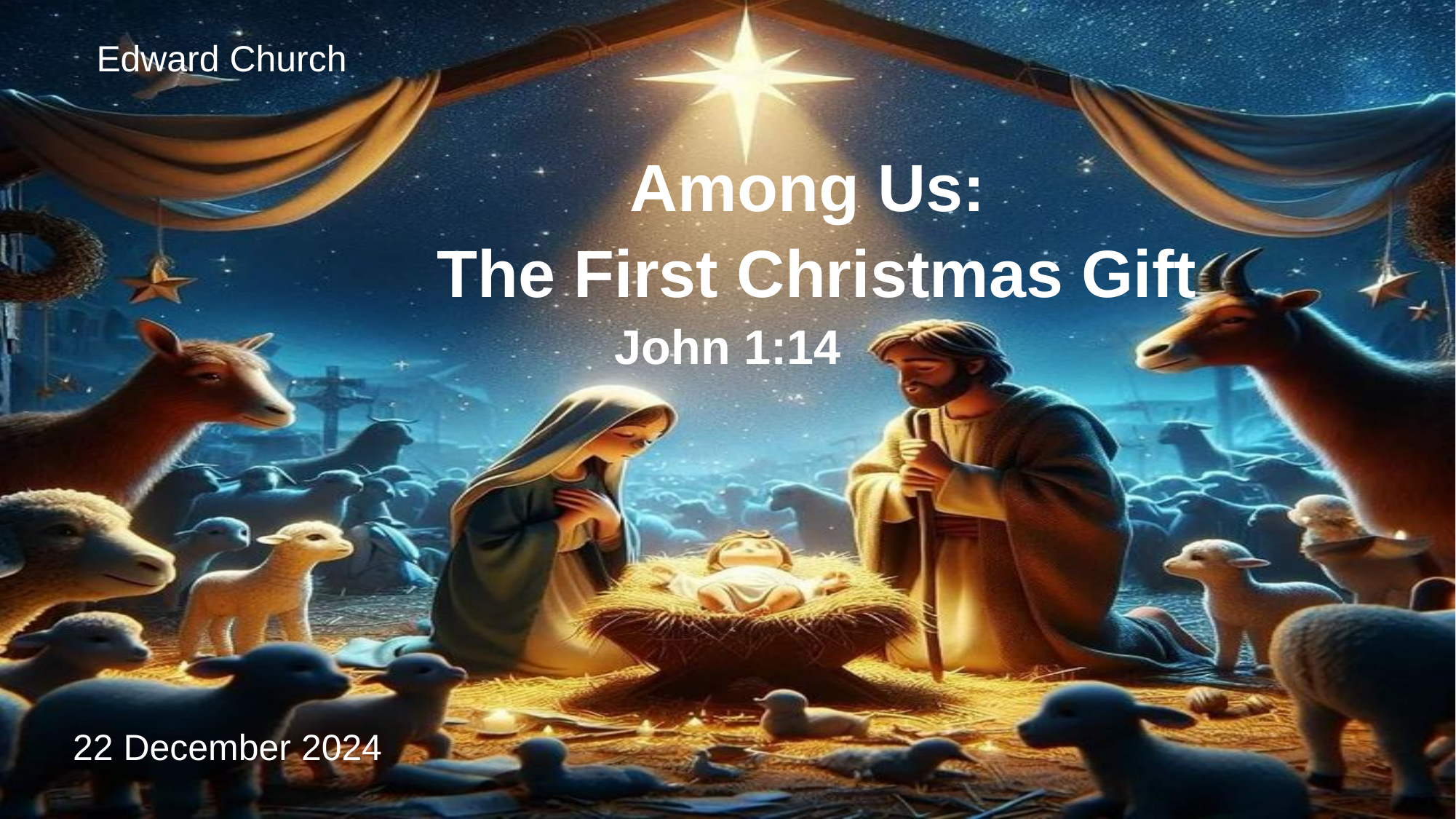

Edward Church
# Among Us: The First Christmas Gift
John 1:14
22 December 2024